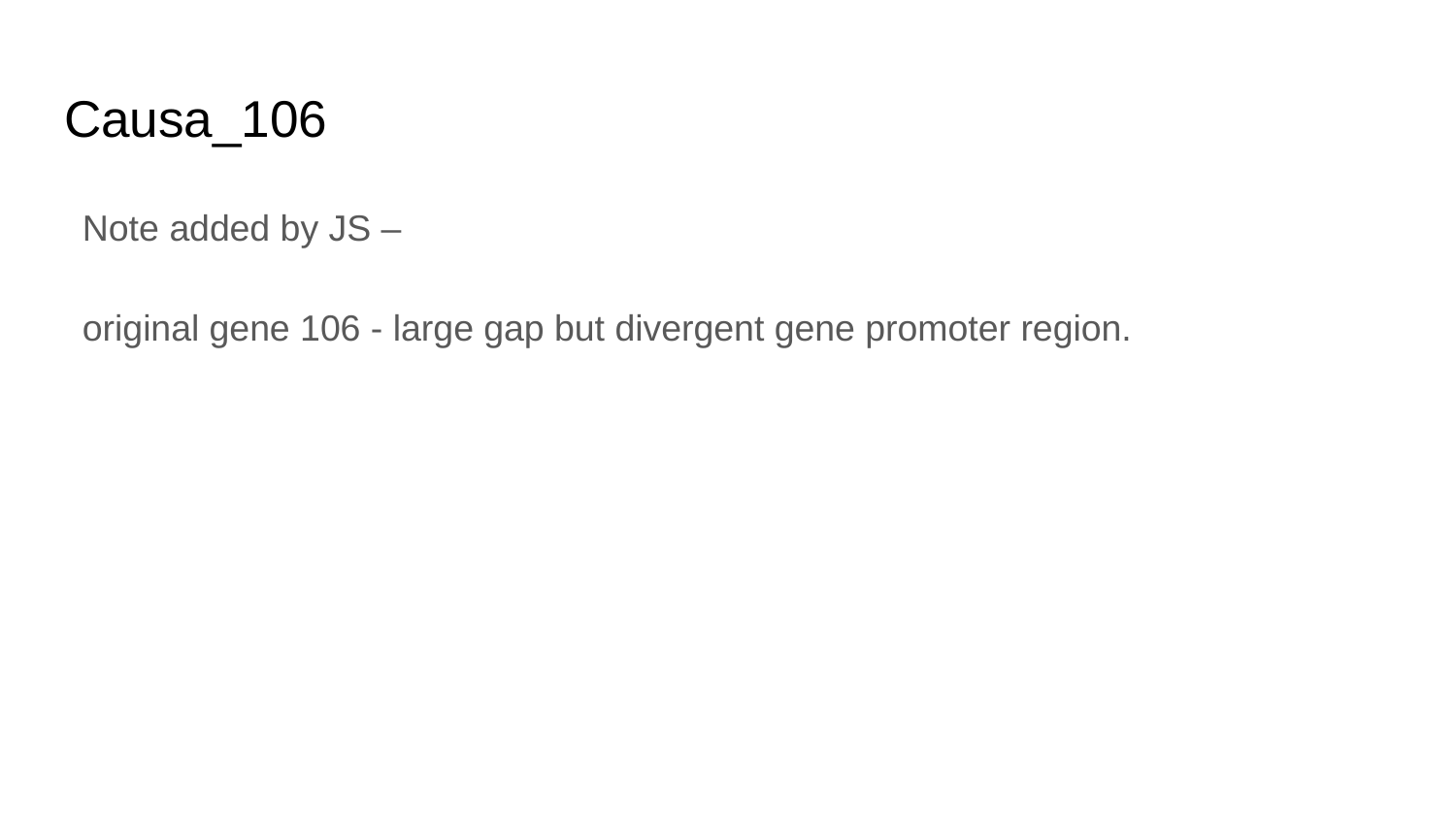

# Causa_106
Note added by JS –

original gene 106 - large gap but divergent gene promoter region.